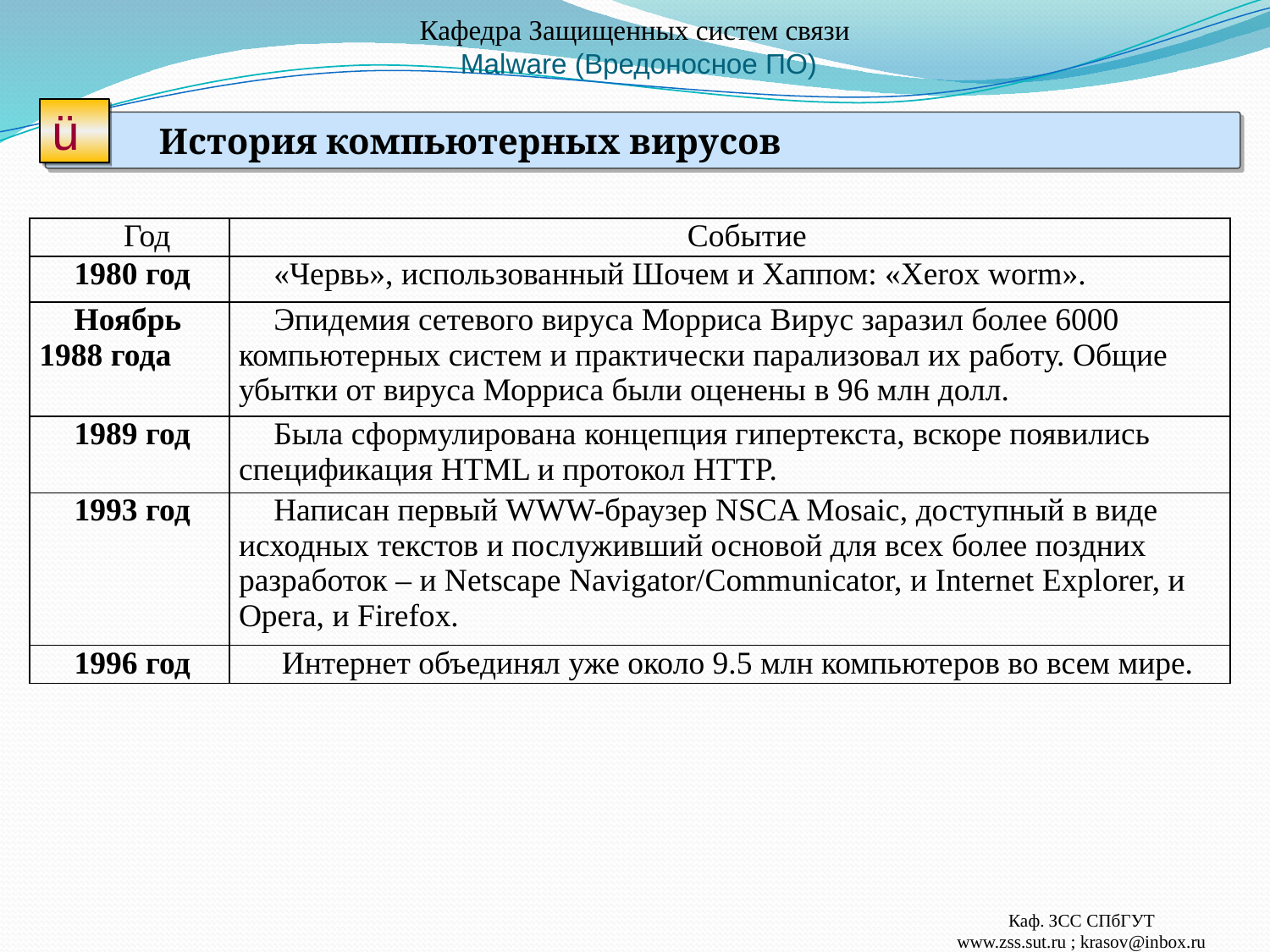

# Кафедра Защищенных систем связи Malware (Вредоносное ПО)
ü
История компьютерных вирусов
| Год | Событие |
| --- | --- |
| 1980 год | «Червь», использованный Шочем и Хаппом: «Xerox worm». |
| Ноябрь 1988 года | Эпидемия сетевого вируса Морриса Вирус заразил более 6000 компьютерных систем и практически парализовал их работу. Общие убытки от вируса Морриса были оценены в 96 млн долл. |
| 1989 год | Была сформулирована концепция гипертекста, вскоре появились спецификация HTML и протокол HTTP. |
| 1993 год | Написан первый WWW-браузер NSCA Mosaic, доступный в виде исходных текстов и послуживший основой для всех более поздних разработок – и Netscape Navigator/Communicator, и Internet Explorer, и Opera, и Firefox. |
| 1996 год | Интернет объединял уже около 9.5 млн компьютеров во всем мире. |
Каф. ЗСС СПбГУТ
www.zss.sut.ru ; krasov@inbox.ru